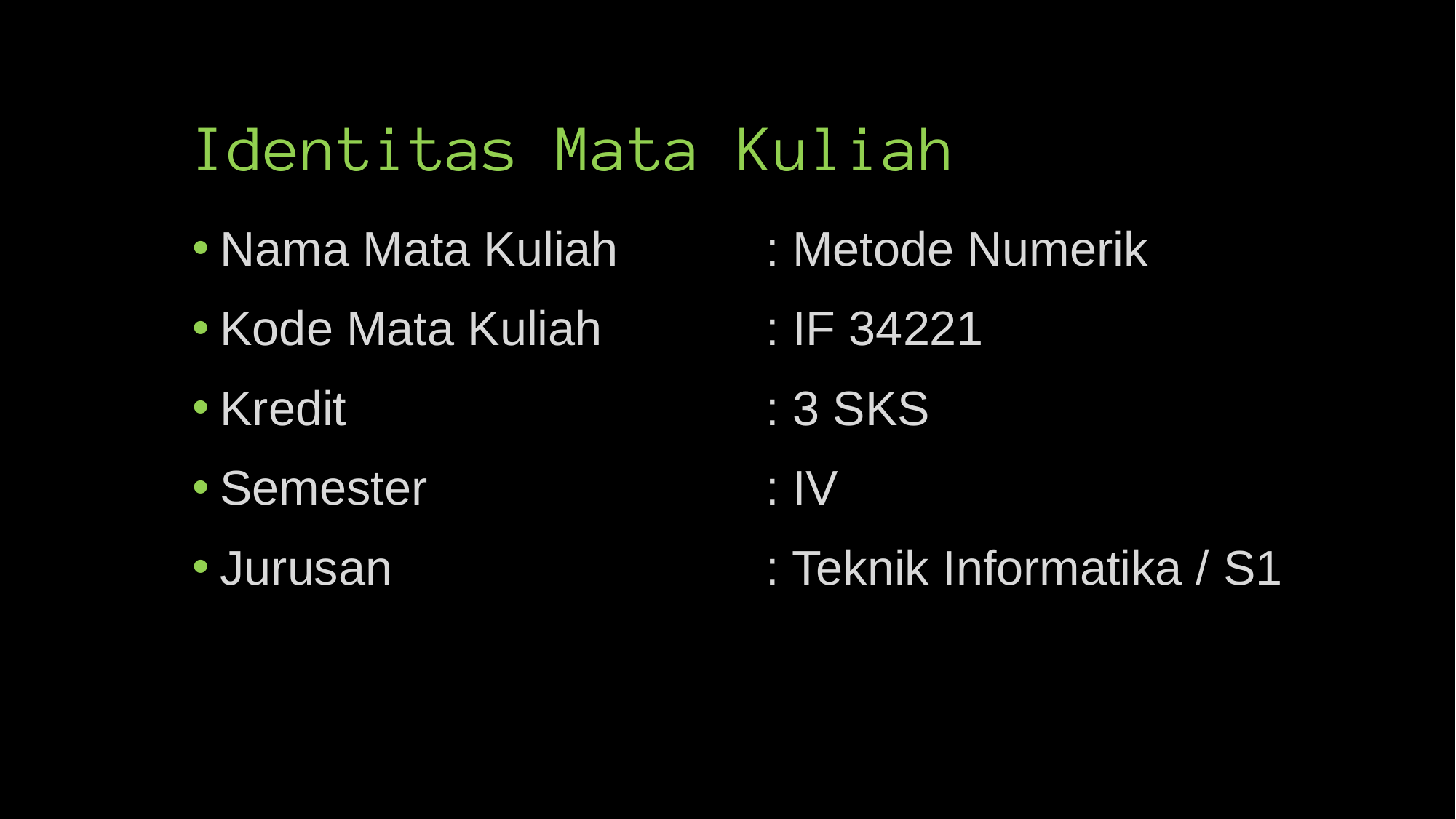

# Identitas Mata Kuliah
Nama Mata Kuliah 		: Metode Numerik
Kode Mata Kuliah		: IF 34221
Kredit				: 3 SKS
Semester 			: IV
Jurusan 				: Teknik Informatika / S1